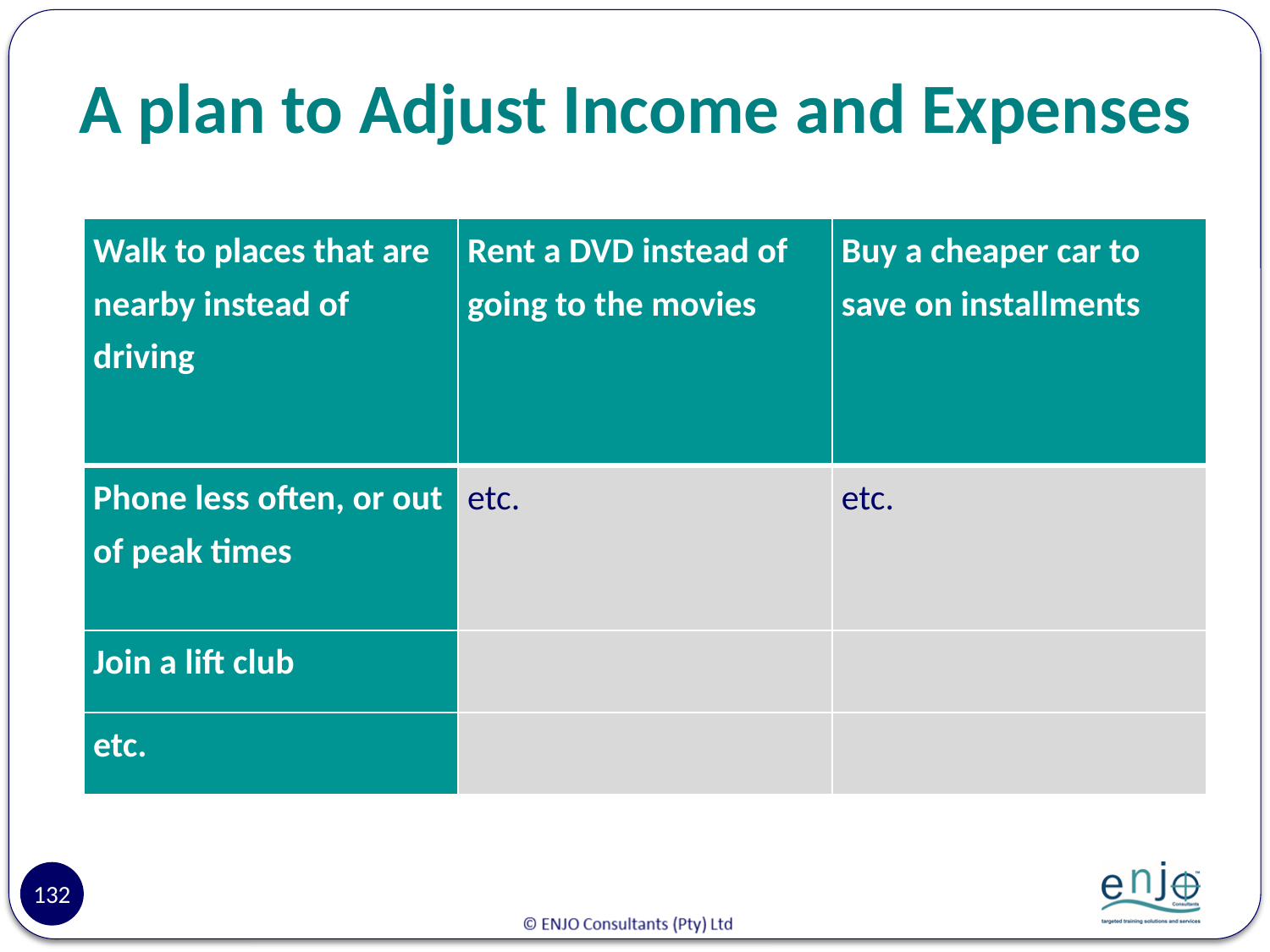

# A plan to Adjust Income and Expenses
| Walk to places that are nearby instead of driving | Rent a DVD instead of going to the movies | Buy a cheaper car to save on installments |
| --- | --- | --- |
| Phone less often, or out of peak times | etc. | etc. |
| Join a lift club |  |  |
| etc. |  |  |
132